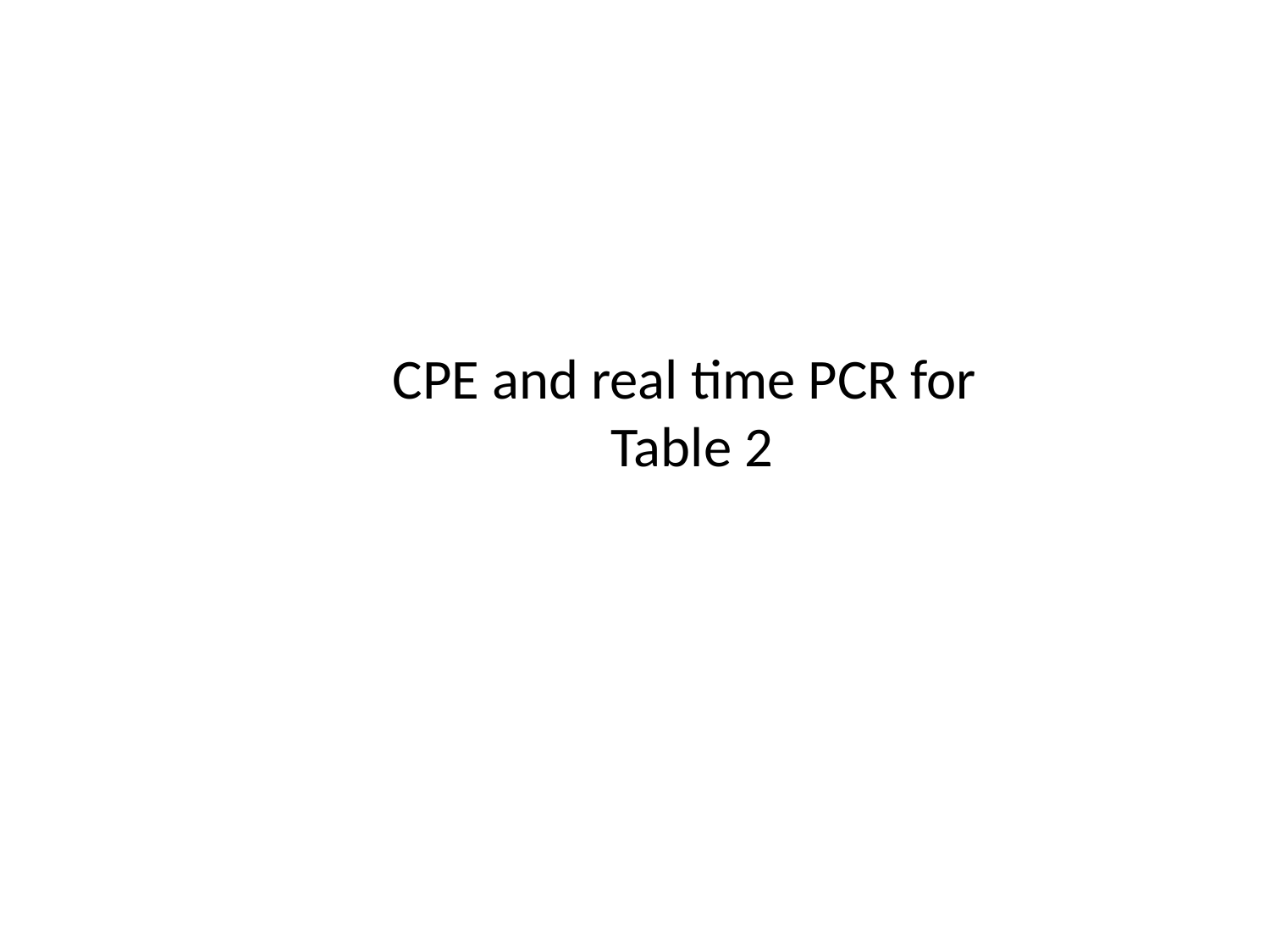

CPE and real time PCR for Table 2